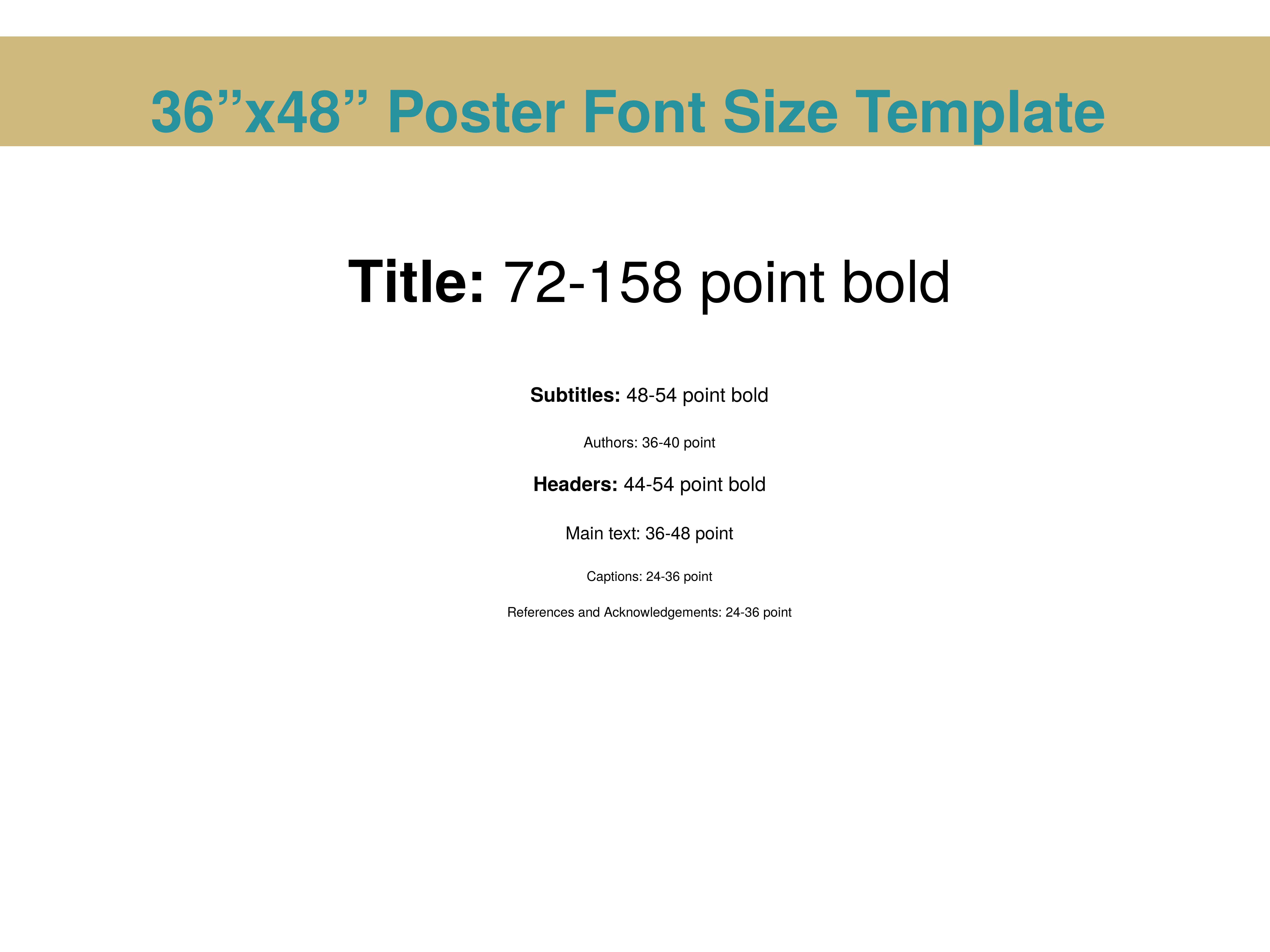

# 36”x48” Poster Font Size Template

Title: 72-158 point bold

Subtitles: 48-54 point bold

Authors: 36-40 point

Headers: 44-54 point bold

Main text: 36-48 point

Captions: 24-36 point

References and Acknowledgements: 24-36 point